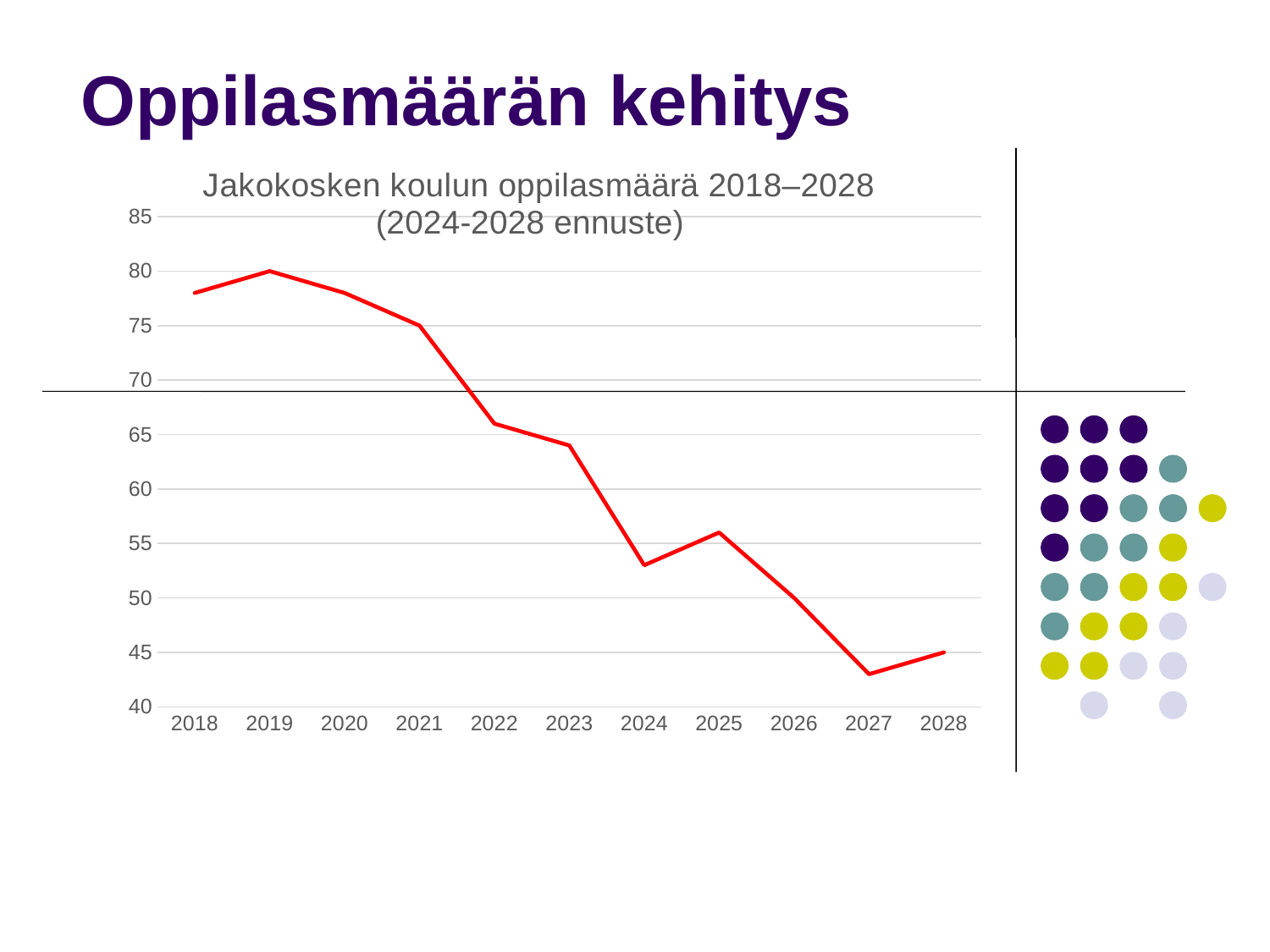

# Oppilasmäärän kehitys

### Chart: Jakokosken koulun oppilasmäärä 2018–2028 (2024-2028 ennuste)

| Category | Sarake1 |
|---|---|
| 2018 | 78.0 |
| 2019 | 80.0 |
| 2020 | 78.0 |
| 2021 | 75.0 |
| 2022 | 66.0 |
| 2023 | 64.0 |
| 2024 | 53.0 |
| 2025 | 56.0 |
| 2026 | 50.0 |
| 2027 | 43.0 |
| 2028 | 45.0 |